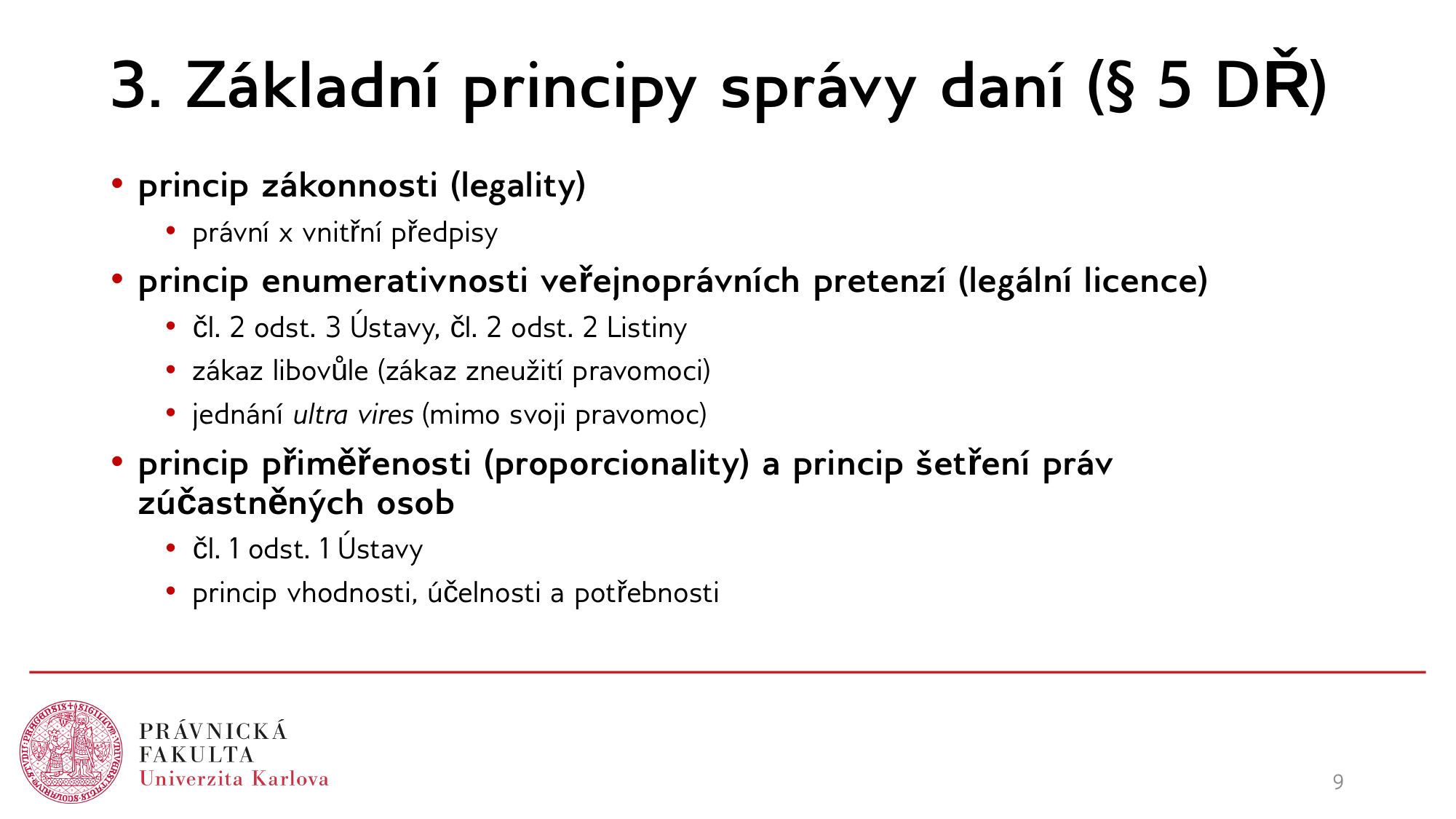

# 3. Základní principy správy daní (§ 5 DŘ)
princip zákonnosti (legality)
právní x vnitřní předpisy
princip enumerativnosti veřejnoprávních pretenzí (legální licence)
čl. 2 odst. 3 Ústavy, čl. 2 odst. 2 Listiny
zákaz libovůle (zákaz zneužití pravomoci)
jednání ultra vires (mimo svoji pravomoc)
princip přiměřenosti (proporcionality) a princip šetření práv zúčastněných osob
čl. 1 odst. 1 Ústavy
princip vhodnosti, účelnosti a potřebnosti
9